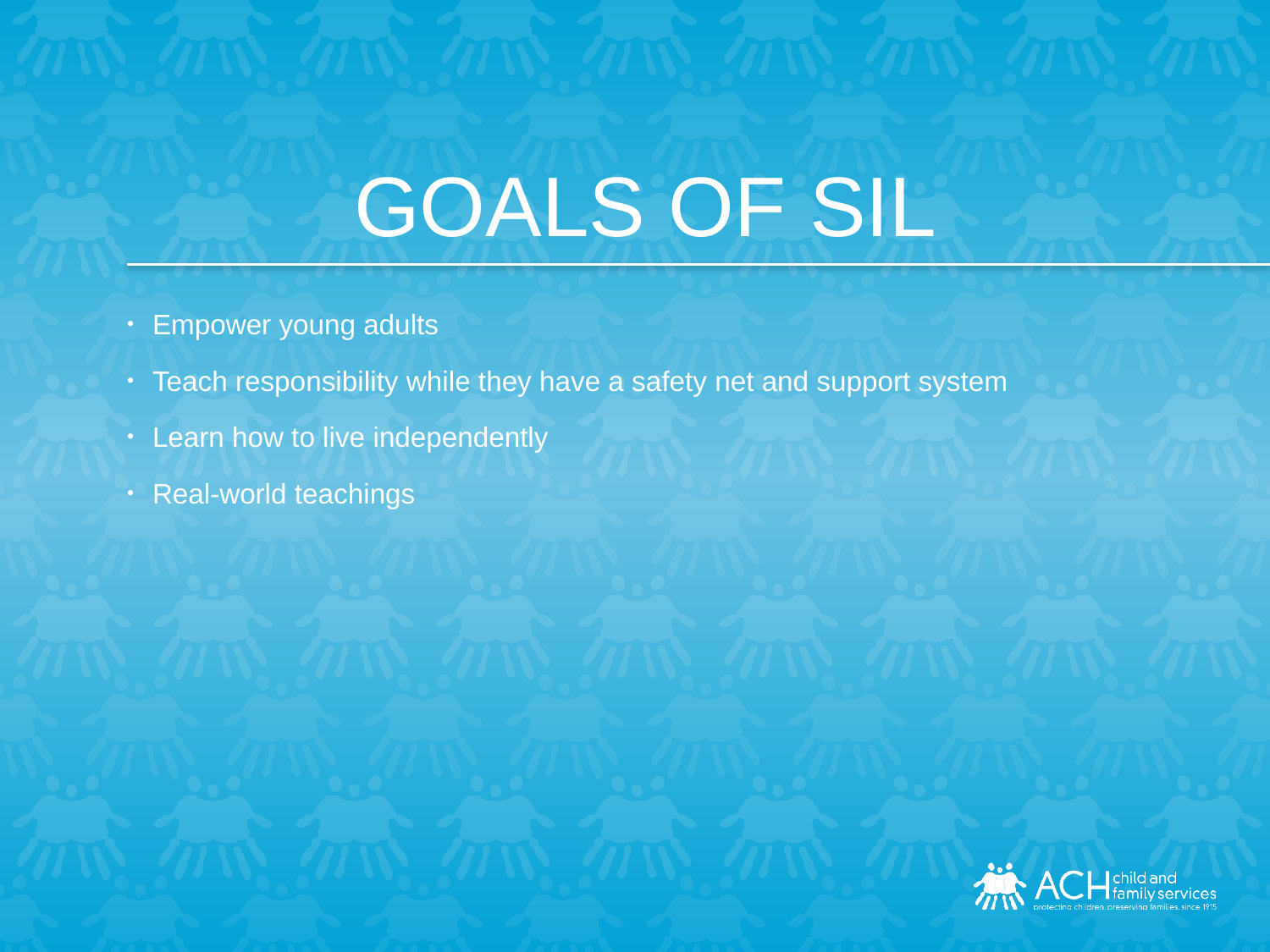

Goals of sil
Empower young adults
Teach responsibility while they have a safety net and support system
Learn how to live independently
Real-world teachings